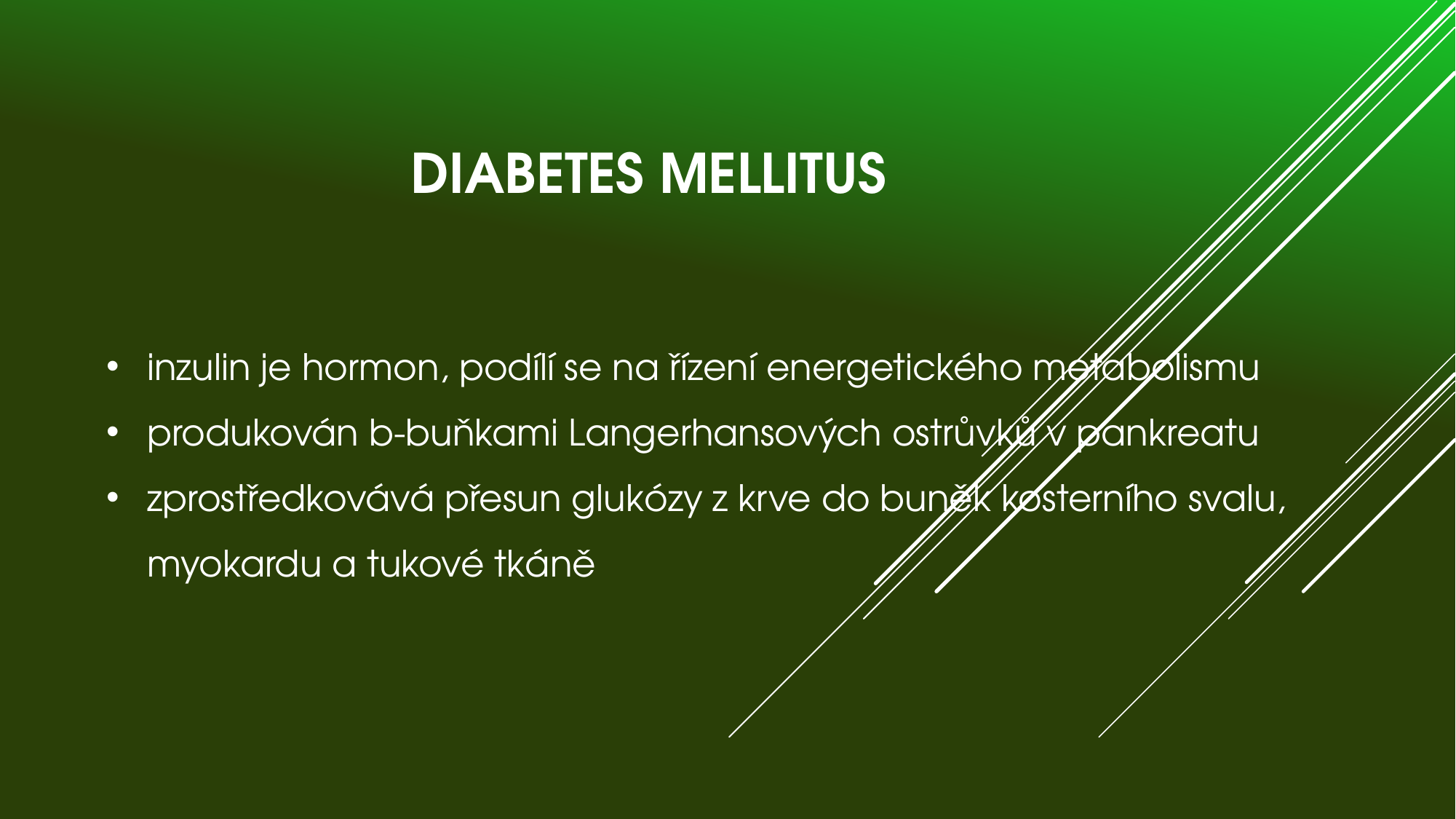

# Diabetes mellitus
inzulin je hormon, podílí se na řízení energetického metabolismu
produkován b-buňkami Langerhansových ostrůvků v pankreatu
zprostředkovává přesun glukózy z krve do buněk kosterního svalu, myokardu a tukové tkáně